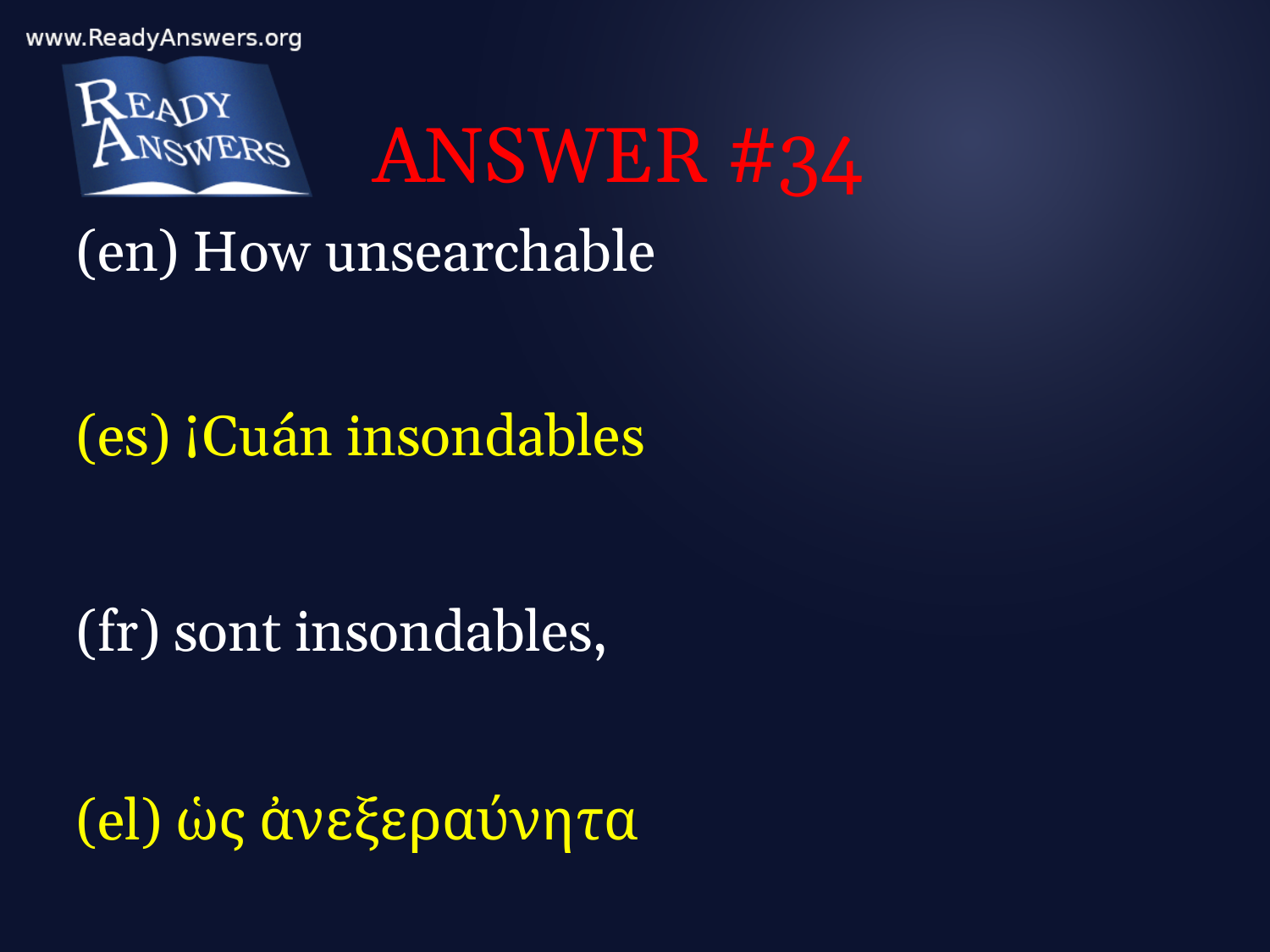

# ANSWER #34
(en) How unsearchable
(es) ¡Cuán insondables
(fr) sont insondables,
(el) ὡς ἀνεξεραύνητα